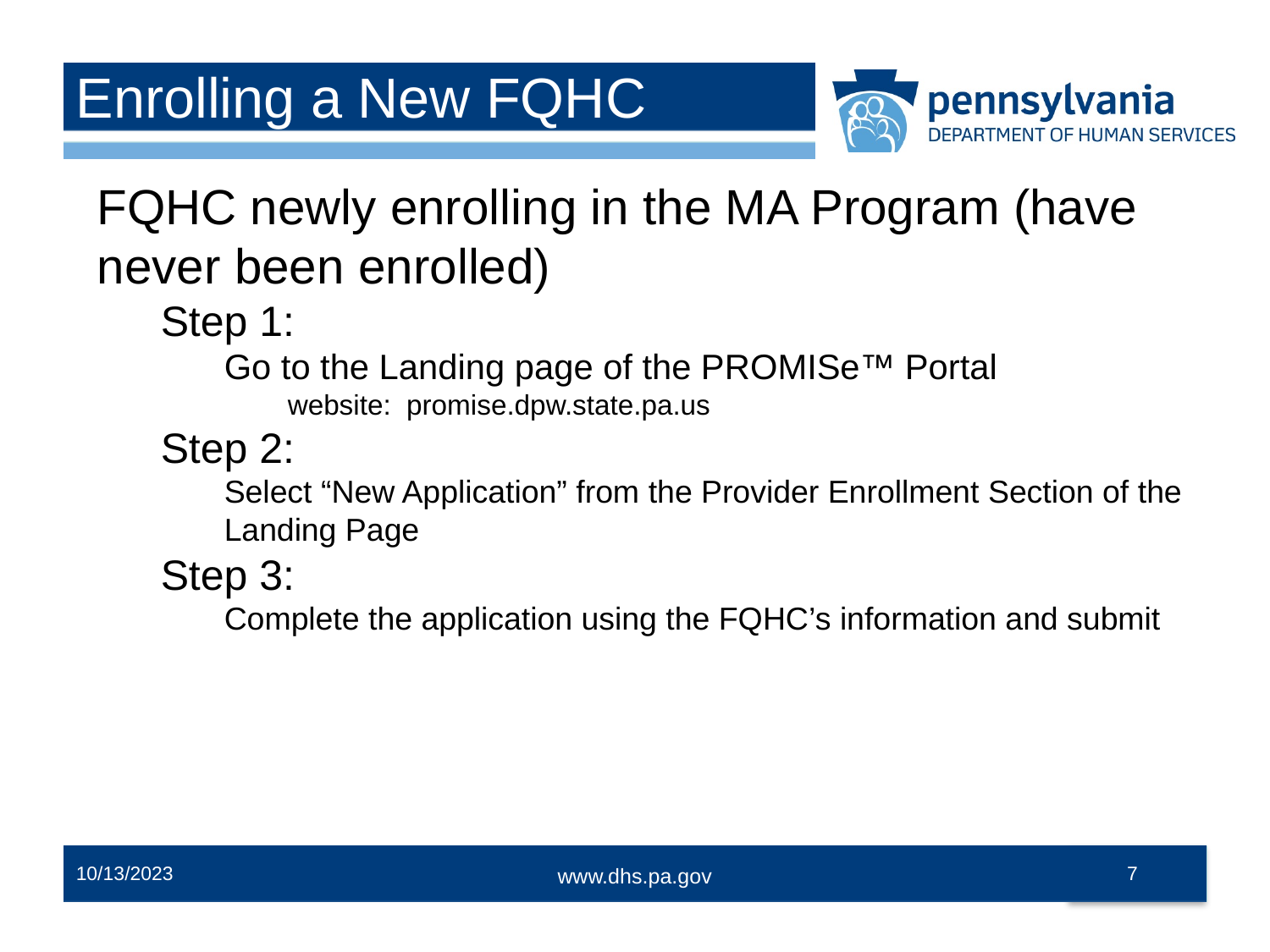

Enrolling a New FQHC
FQHC newly enrolling in the MA Program (have never been enrolled)
Step 1:
Go to the Landing page of the PROMISe™ Portal
website:  promise.dpw.state.pa.us
Step 2:
Select “New Application” from the Provider Enrollment Section of the Landing Page
Step 3:
Complete the application using the FQHC’s information and submit

10/13/2023
7